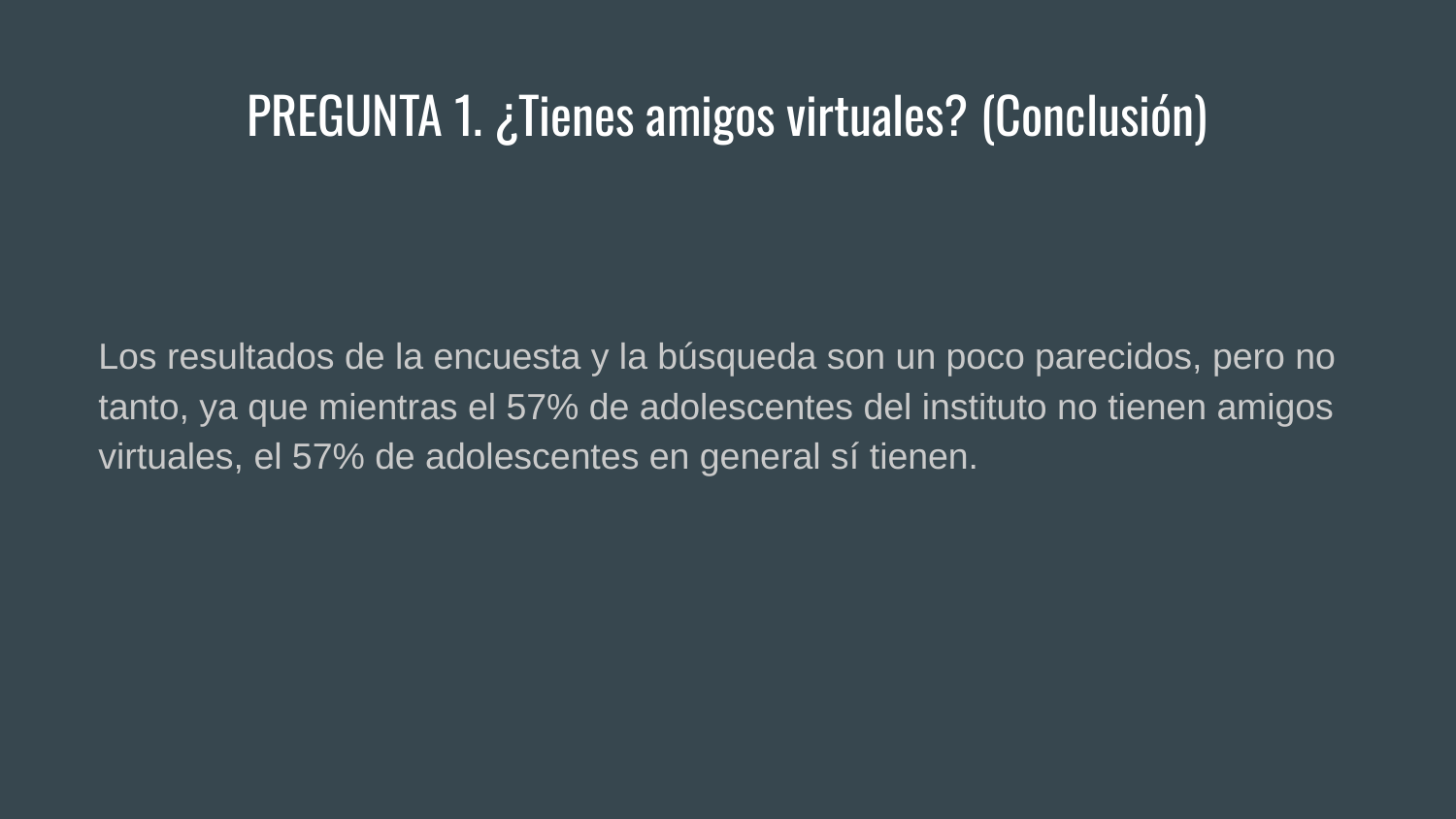

# PREGUNTA 1. ¿Tienes amigos virtuales? (Conclusión)
Los resultados de la encuesta y la búsqueda son un poco parecidos, pero no tanto, ya que mientras el 57% de adolescentes del instituto no tienen amigos virtuales, el 57% de adolescentes en general sí ​tienen.